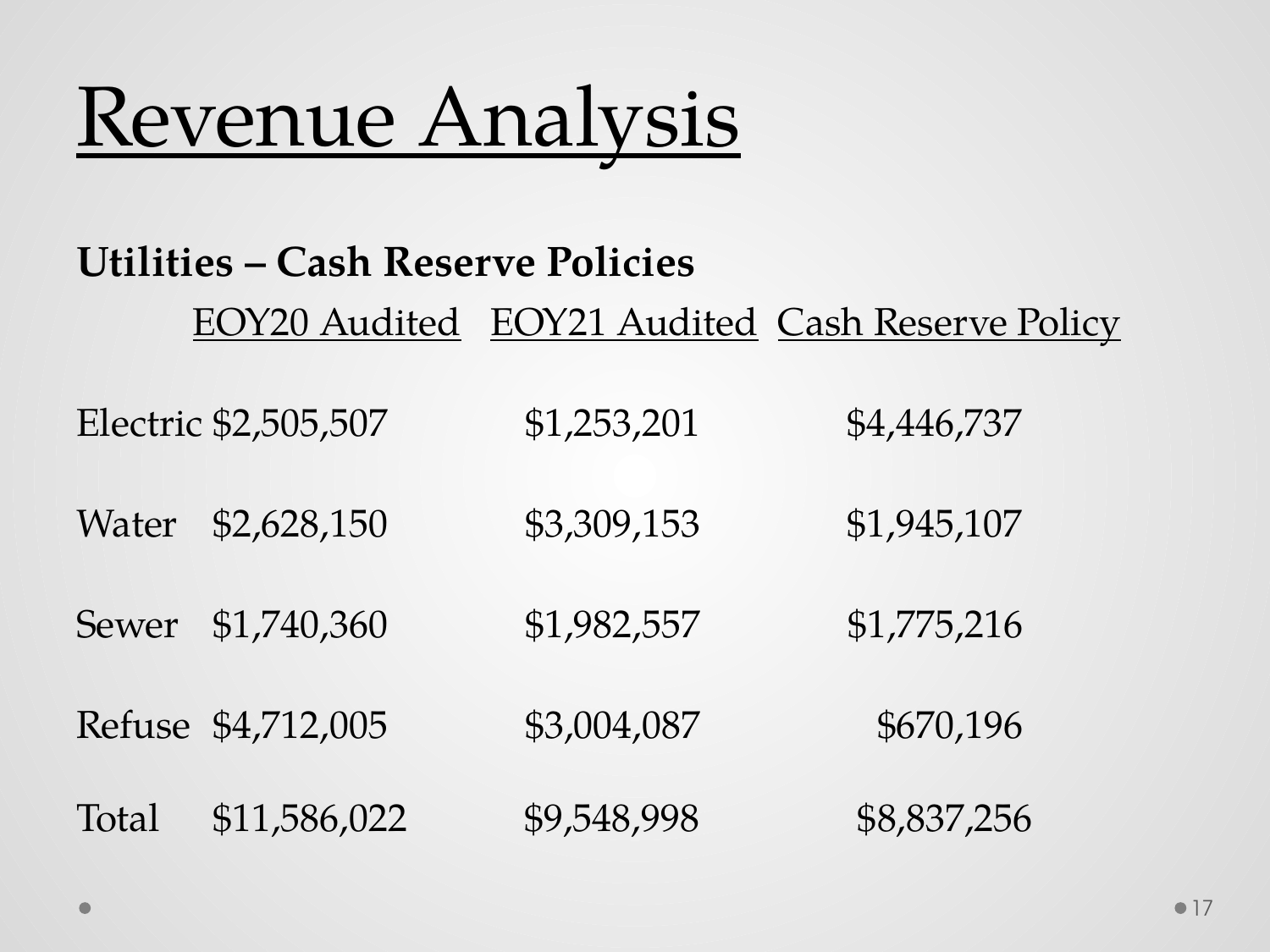

# Revenue Analysis
Utilities – Cash Reserve Policies
            EOY20 Audited   EOY21 Audited  Cash Reserve Policy
Electric $2,505,507 	       $1,253,201	              $4,446,737
Water	 $2,628,150 	       $3,309,153	              $1,945,107
Sewer	 $1,740,360 	       $1,982,557	    	 $1,775,216
Refuse	 $4,712,005 	       $3,004,087		    $670,196         Total	 $11,586,022            $9,548,998 		  $8,837,256
17